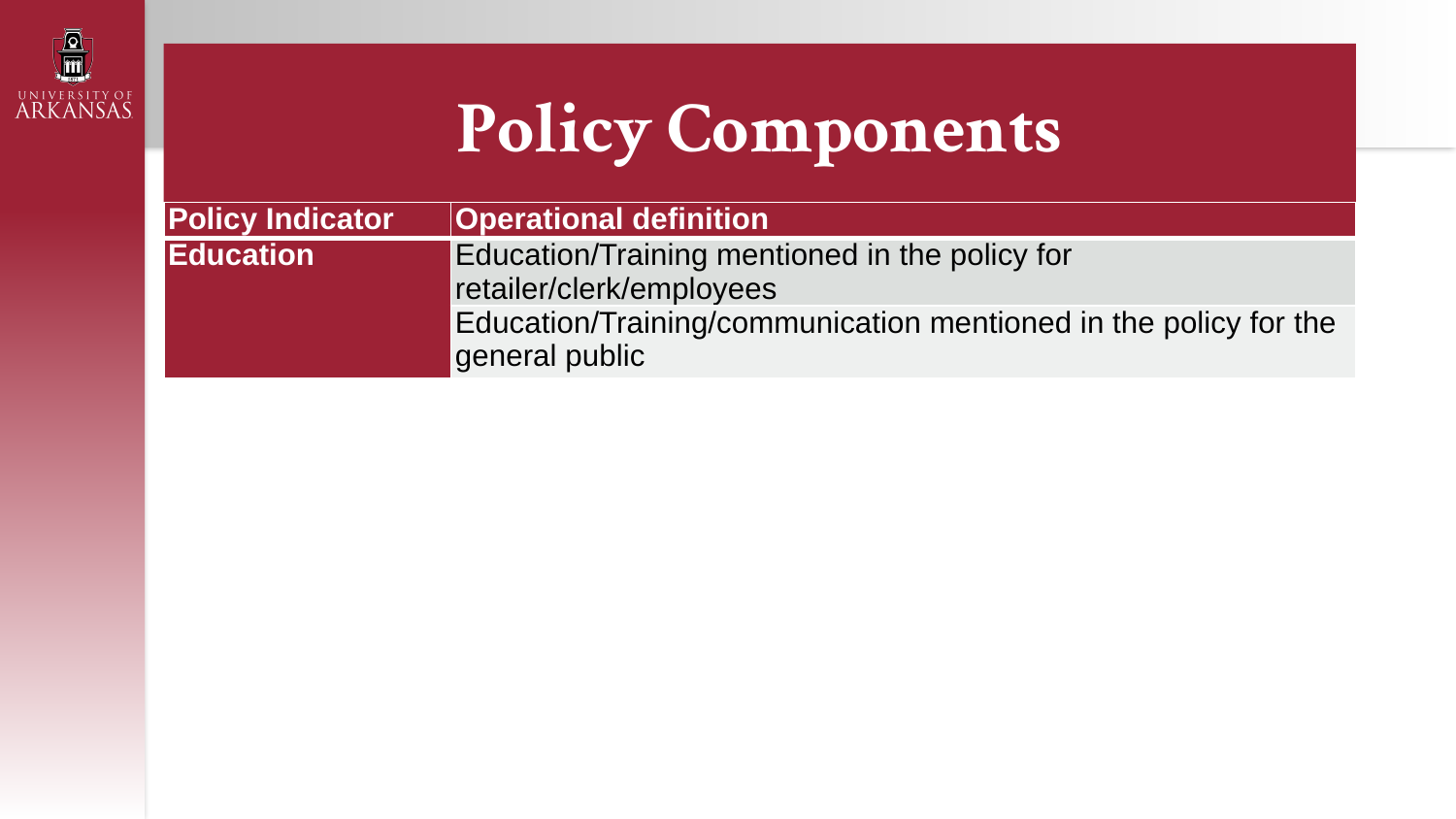

#
Policy Components
| Policy Indicator | Operational definition |
| --- | --- |
| Education | Education/Training mentioned in the policy for retailer/clerk/employees |
|  | Education/Training/communication mentioned in the policy for the general public |